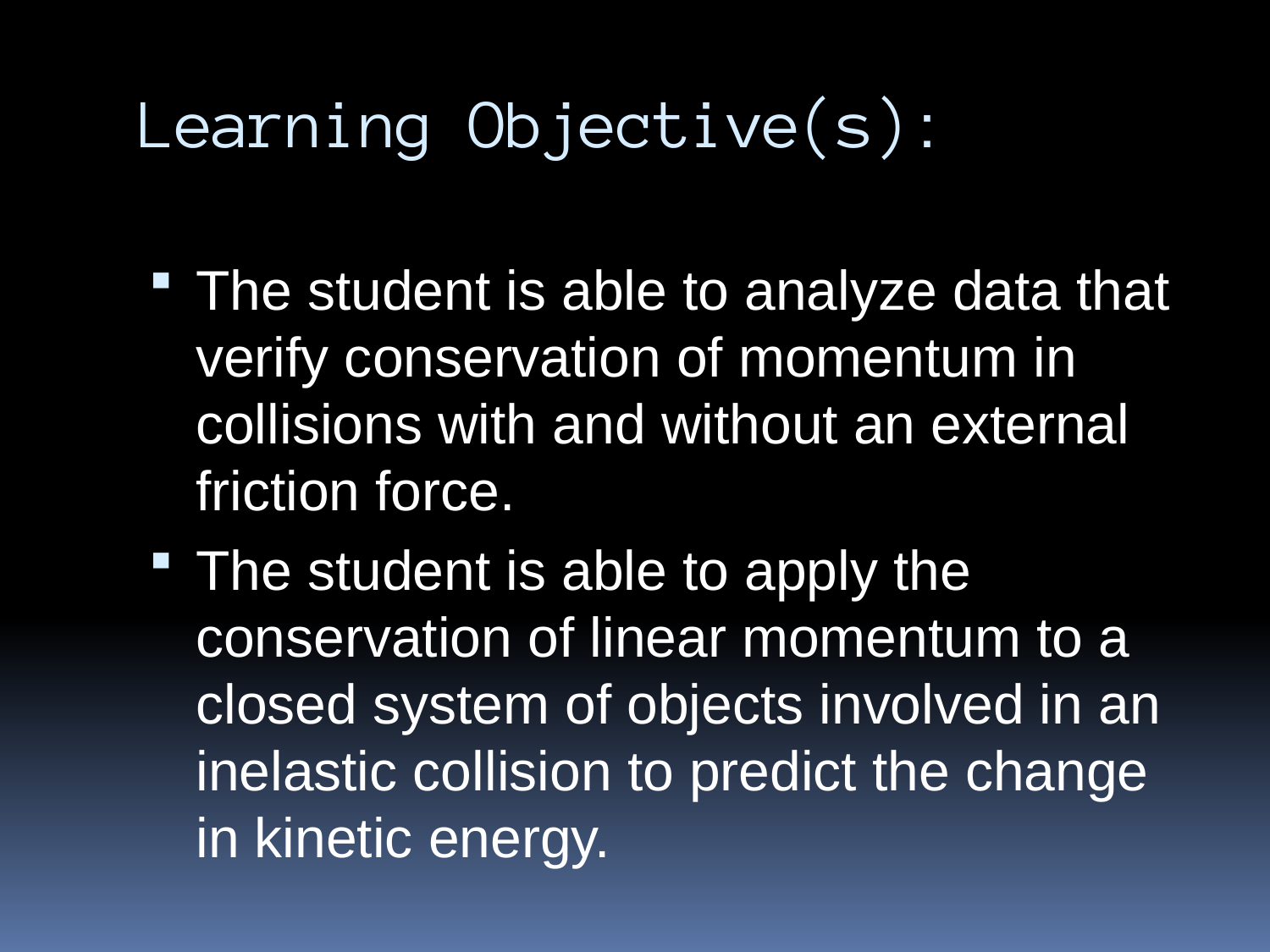

# Learning Objective(s):
The student is able to analyze data that verify conservation of momentum in collisions with and without an external friction force.
The student is able to apply the conservation of linear momentum to a closed system of objects involved in an inelastic collision to predict the change in kinetic energy.